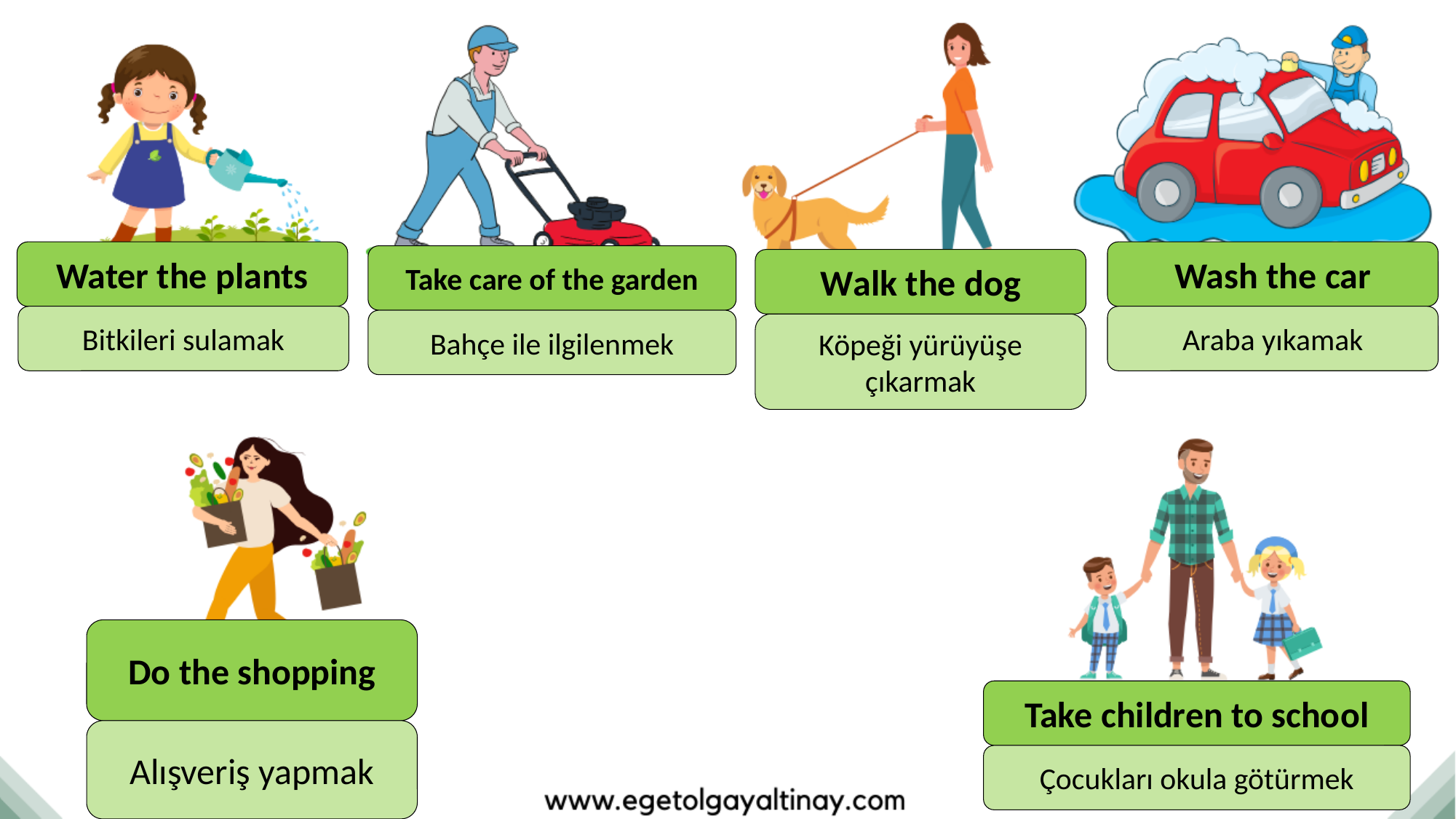

Water the plants
Wash the car
Take care of the garden
Walk the dog
Bitkileri sulamak
Araba yıkamak
Bahçe ile ilgilenmek
Köpeği yürüyüşe çıkarmak
Do the shopping
Take children to school
Alışveriş yapmak
Çocukları okula götürmek